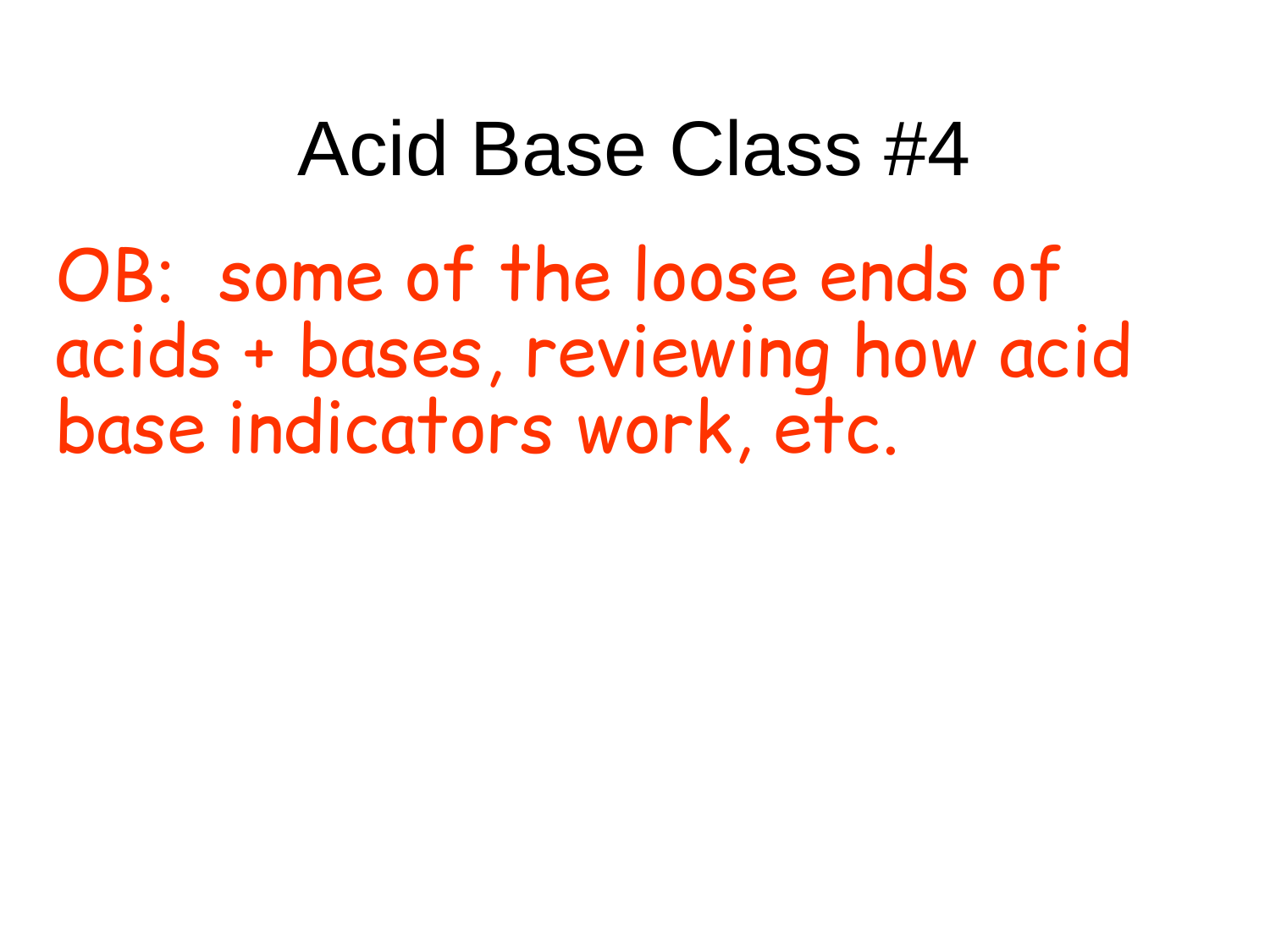

# Acid Base Class #4
OB:  some of the loose ends of acids + bases, reviewing how acid base indicators work, etc.